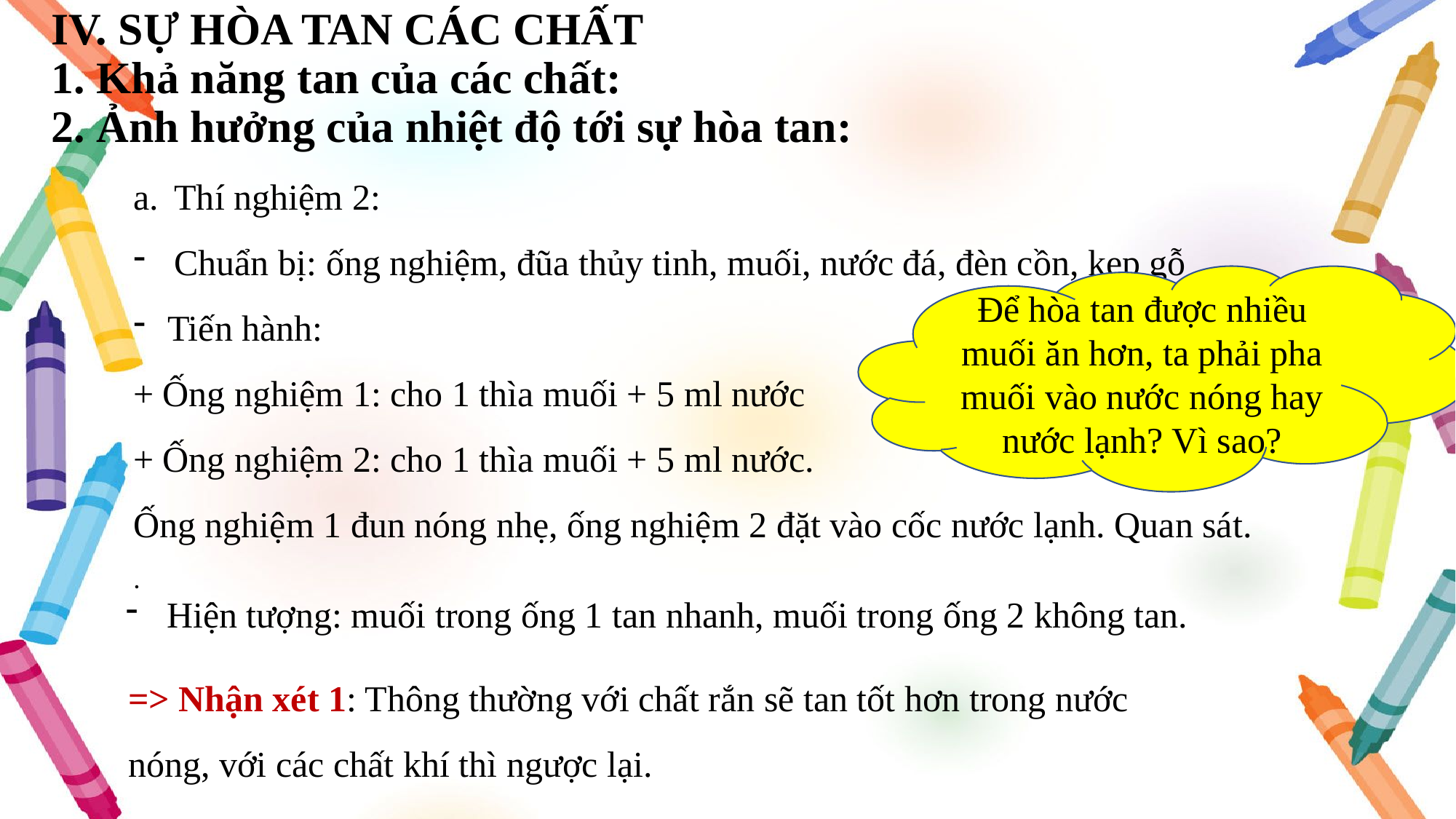

IV. SỰ HÒA TAN CÁC CHẤT
1. Khả năng tan của các chất:
2. Ảnh hưởng của nhiệt độ tới sự hòa tan:
Thí nghiệm 2:
Chuẩn bị: ống nghiệm, đũa thủy tinh, muối, nước đá, đèn cồn, kẹp gỗ
Tiến hành:
+ Ống nghiệm 1: cho 1 thìa muối + 5 ml nước
+ Ống nghiệm 2: cho 1 thìa muối + 5 ml nước.
Ống nghiệm 1 đun nóng nhẹ, ống nghiệm 2 đặt vào cốc nước lạnh. Quan sát.
.
Để hòa tan được nhiều muối ăn hơn, ta phải pha muối vào nước nóng hay nước lạnh? Vì sao?
Hiện tượng: muối trong ống 1 tan nhanh, muối trong ống 2 không tan.
=> Nhận xét 1: Thông thường với chất rắn sẽ tan tốt hơn trong nước nóng, với các chất khí thì ngược lại.